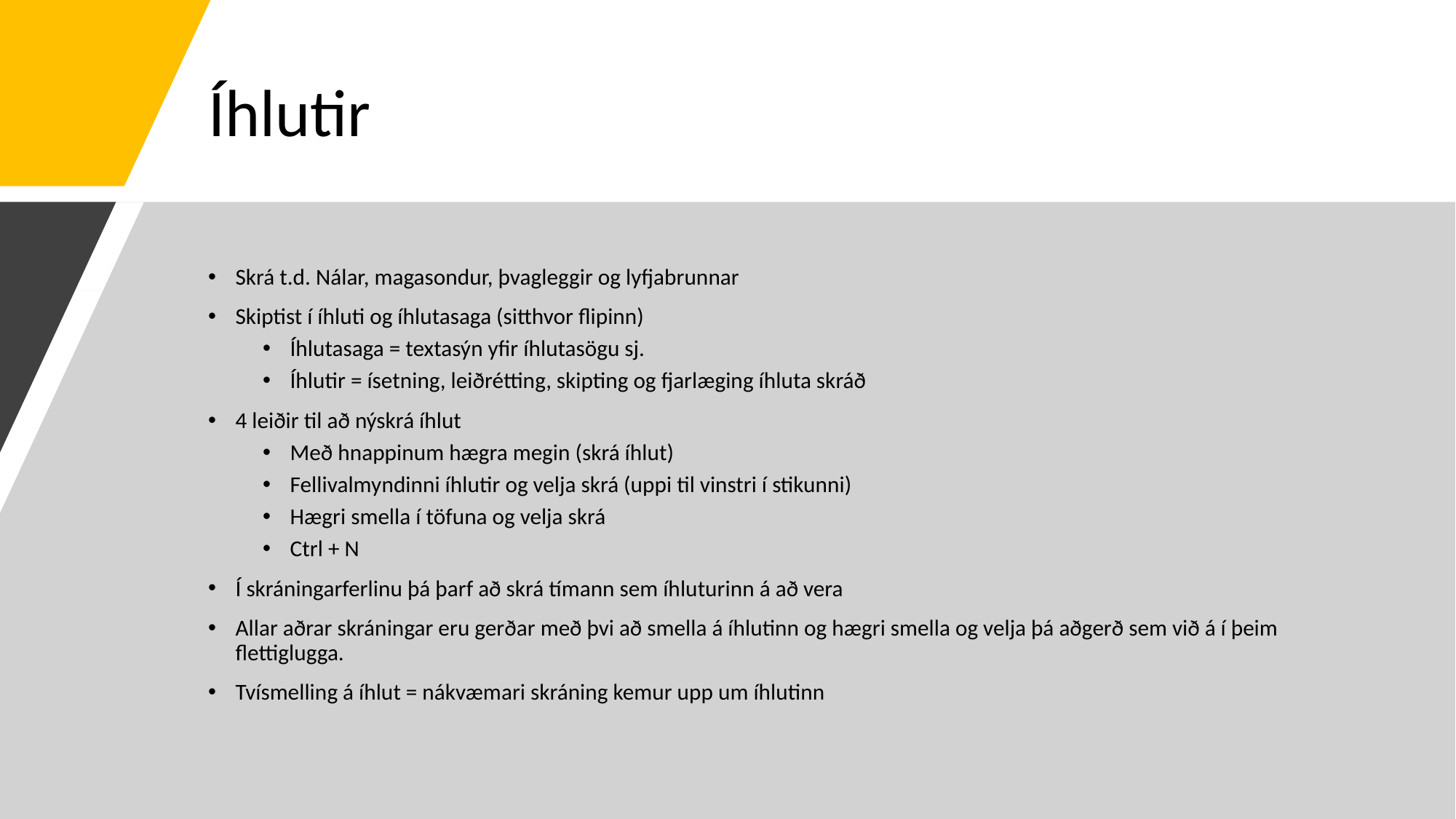

# Íhlutir

Skrá t.d. Nálar, magasondur, þvagleggir og lyfjabrunnar
Skiptist í íhluti og íhlutasaga (sitthvor flipinn)
Íhlutasaga = textasýn yfir íhlutasögu sj.
Íhlutir = ísetning, leiðrétting, skipting og fjarlæging íhluta skráð
4 leiðir til að nýskrá íhlut
Með hnappinum hægra megin (skrá íhlut)
Fellivalmyndinni íhlutir og velja skrá (uppi til vinstri í stikunni)
Hægri smella í töfuna og velja skrá
Ctrl + N
Í skráningarferlinu þá þarf að skrá tímann sem íhluturinn á að vera
Allar aðrar skráningar eru gerðar með þvi að smella á íhlutinn og hægri smella og velja þá aðgerð sem við á í þeim flettiglugga.
Tvísmelling á íhlut = nákvæmari skráning kemur upp um íhlutinn